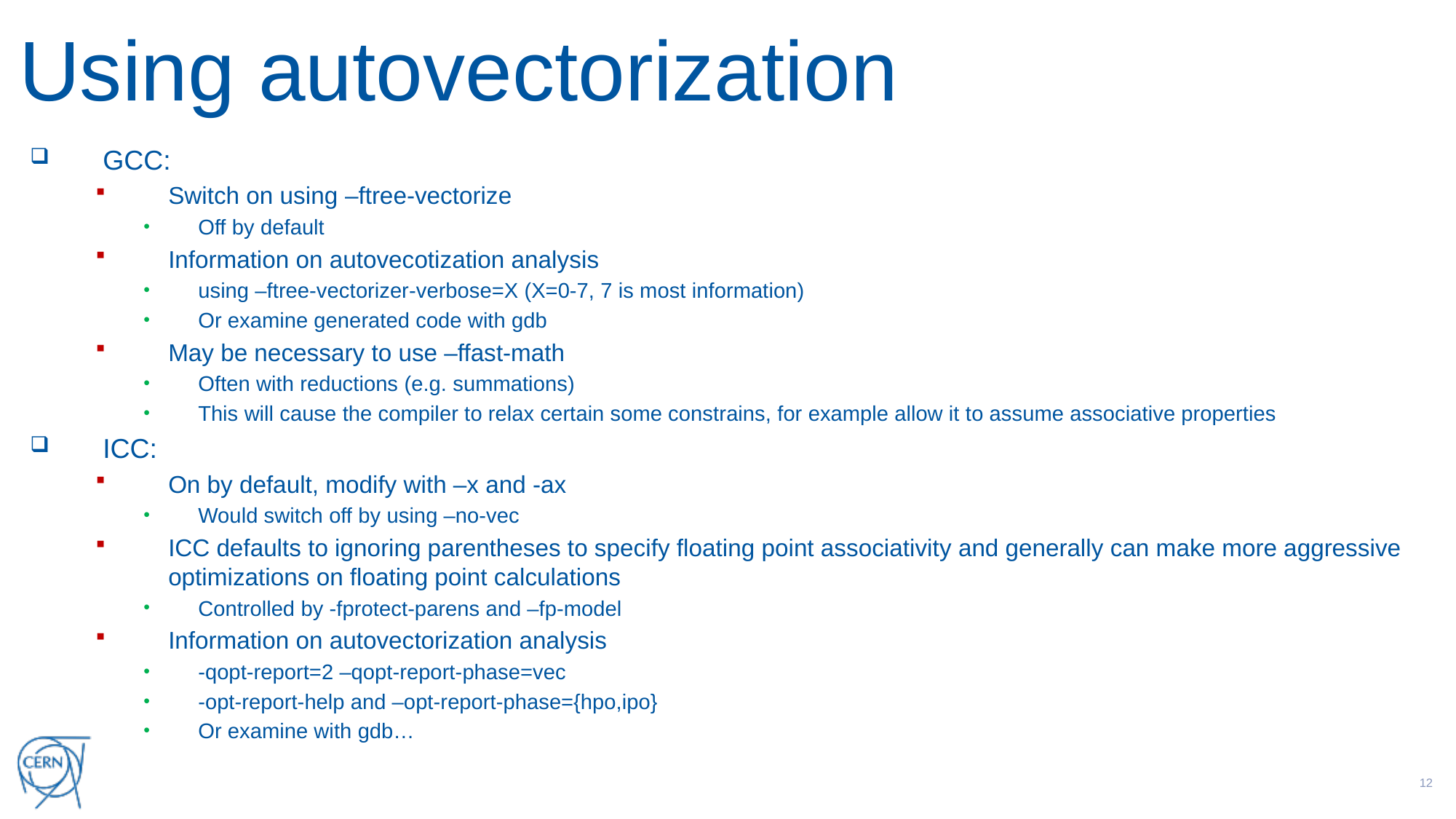

# Using autovectorization
GCC:
Switch on using –ftree-vectorize
Off by default
Information on autovecotization analysis
using –ftree-vectorizer-verbose=X (X=0-7, 7 is most information)
Or examine generated code with gdb
May be necessary to use –ffast-math
Often with reductions (e.g. summations)
This will cause the compiler to relax certain some constrains, for example allow it to assume associative properties
ICC:
On by default, modify with –x and -ax
Would switch off by using –no-vec
ICC defaults to ignoring parentheses to specify floating point associativity and generally can make more aggressive optimizations on floating point calculations
Controlled by -fprotect-parens and –fp-model
Information on autovectorization analysis
-qopt-report=2 –qopt-report-phase=vec
-opt-report-help and –opt-report-phase={hpo,ipo}
Or examine with gdb…
12